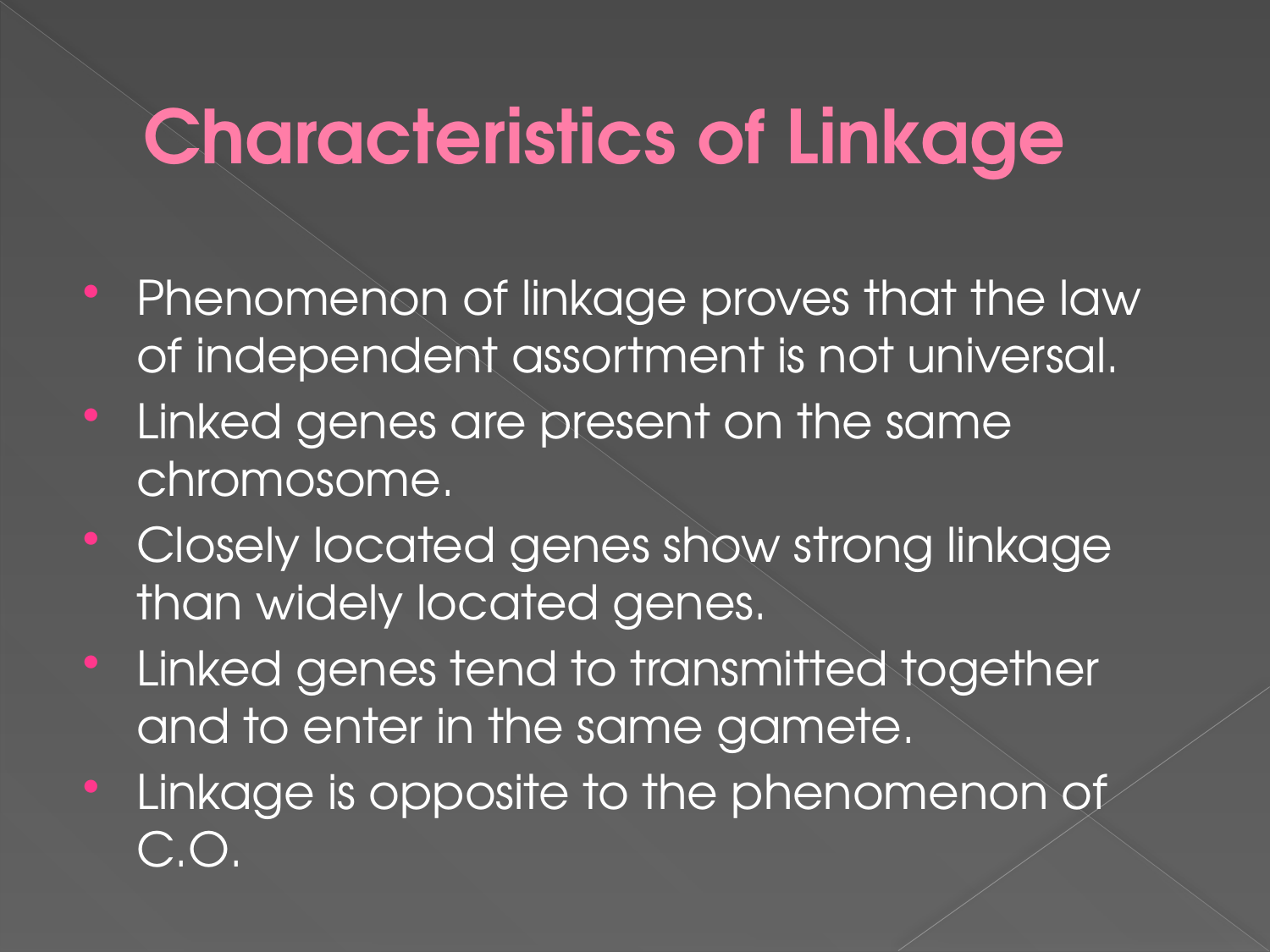

# Characteristics of Linkage
Phenomenon of linkage proves that the law of independent assortment is not universal.
Linked genes are present on the same chromosome.
Closely located genes show strong linkage than widely located genes.
Linked genes tend to transmitted together and to enter in the same gamete.
Linkage is opposite to the phenomenon of C.O.